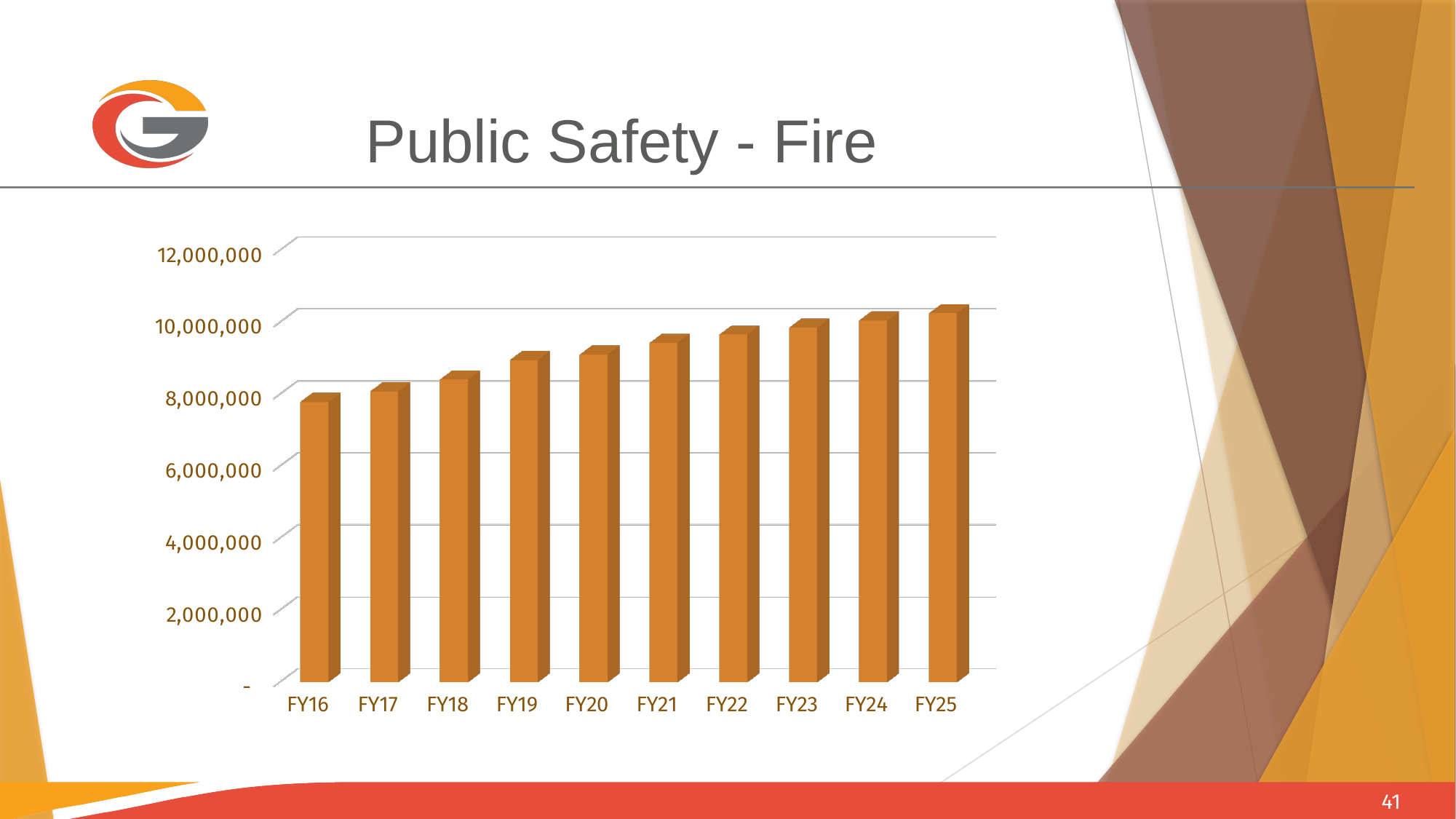

# Public Safety - Fire

[unsupported chart]

41